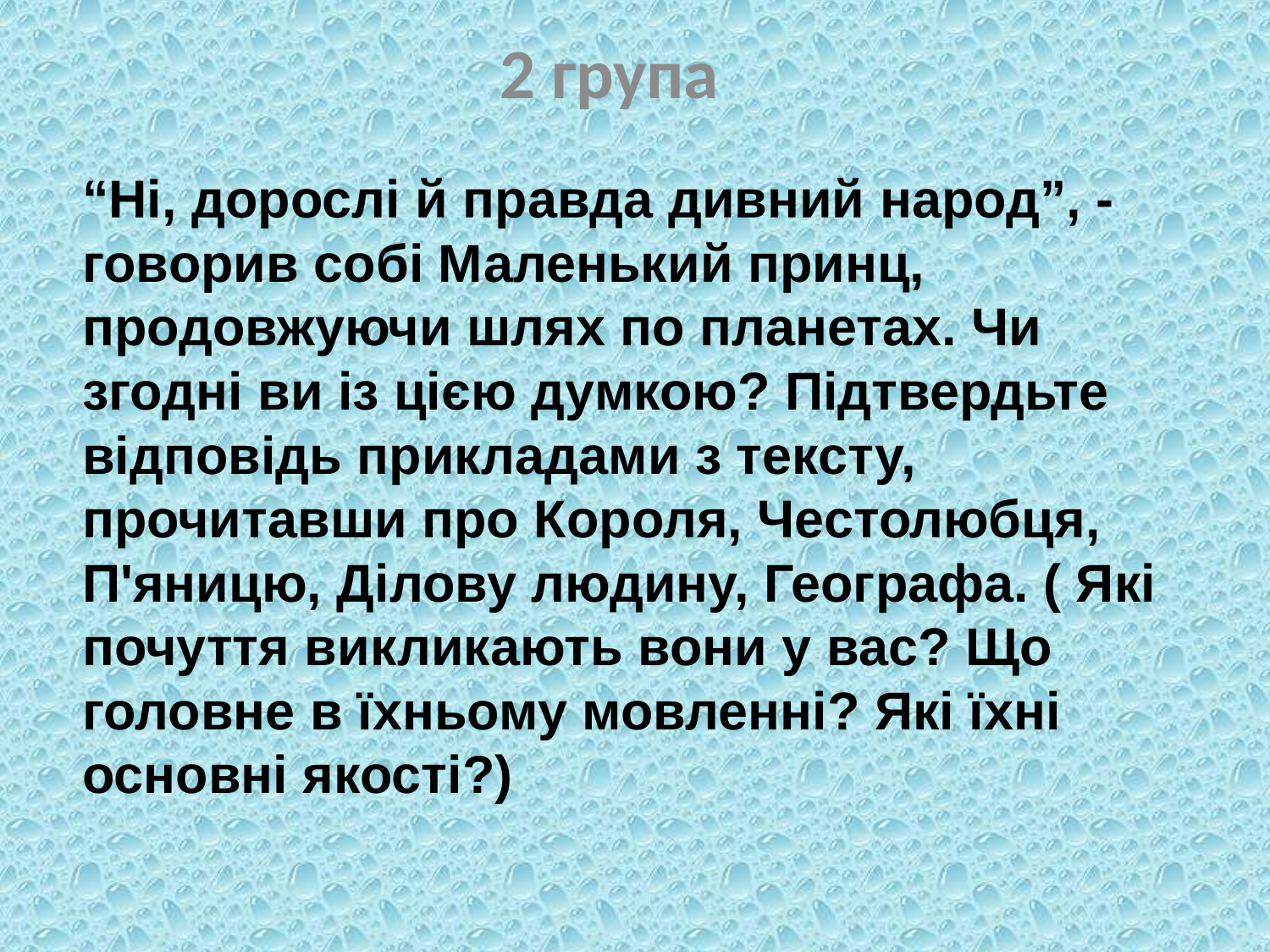

2 група
# “Ні, дорослі й правда дивний народ”, - говорив собі Маленький принц, продовжуючи шлях по планетах. Чи згодні ви із цією думкою? Підтвердьте відповідь прикладами з тексту, прочитавши про Короля, Честолюбця, П'яницю, Ділову людину, Географа. ( Які почуття викликають вони у вас? Що головне в їхньому мовленні? Які їхні основні якості?)